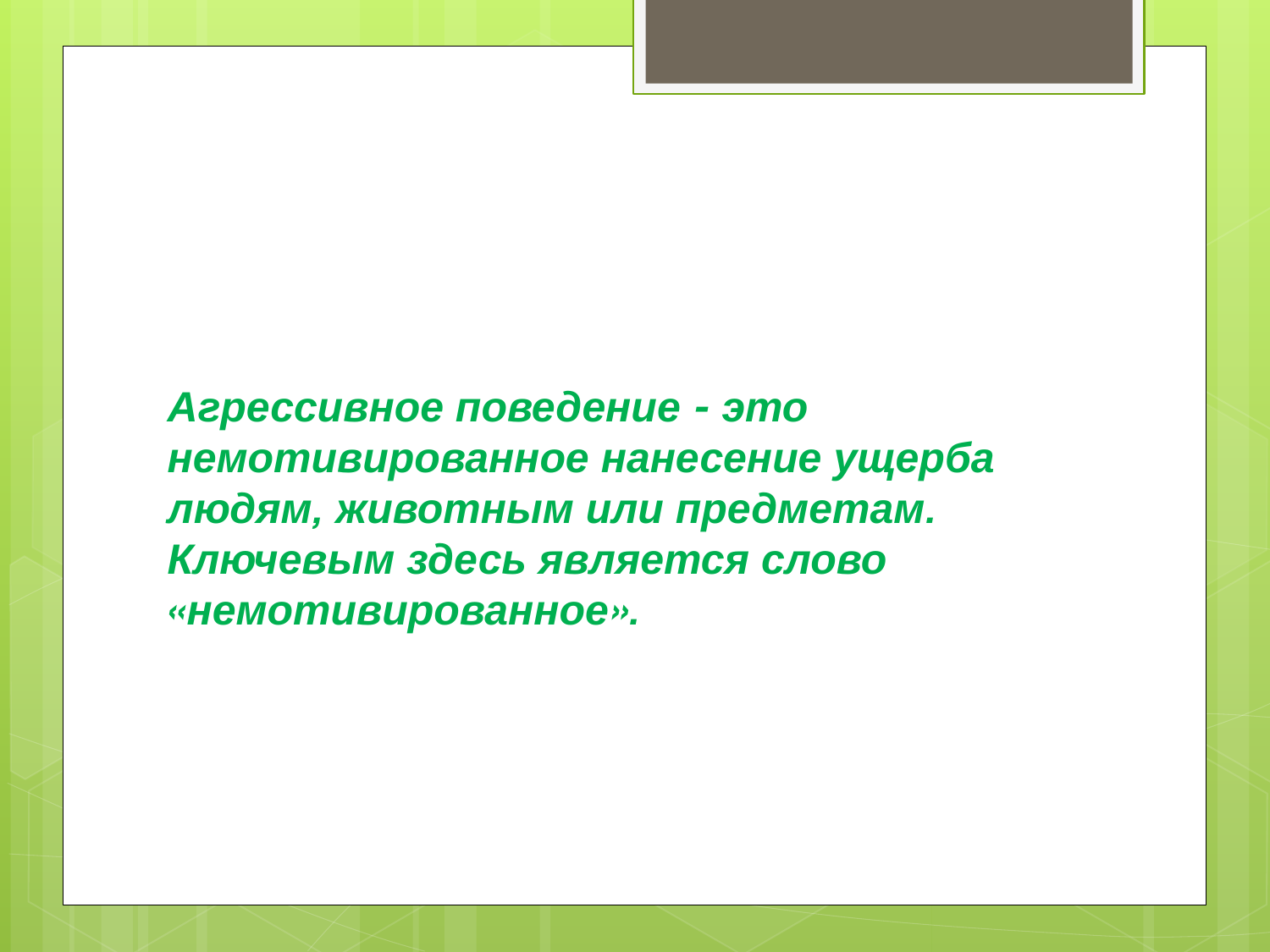

#

Агрессивное поведение - это немотивированное нанесение ущерба людям, животным или предметам. Ключевым здесь является слово «немотивированное».